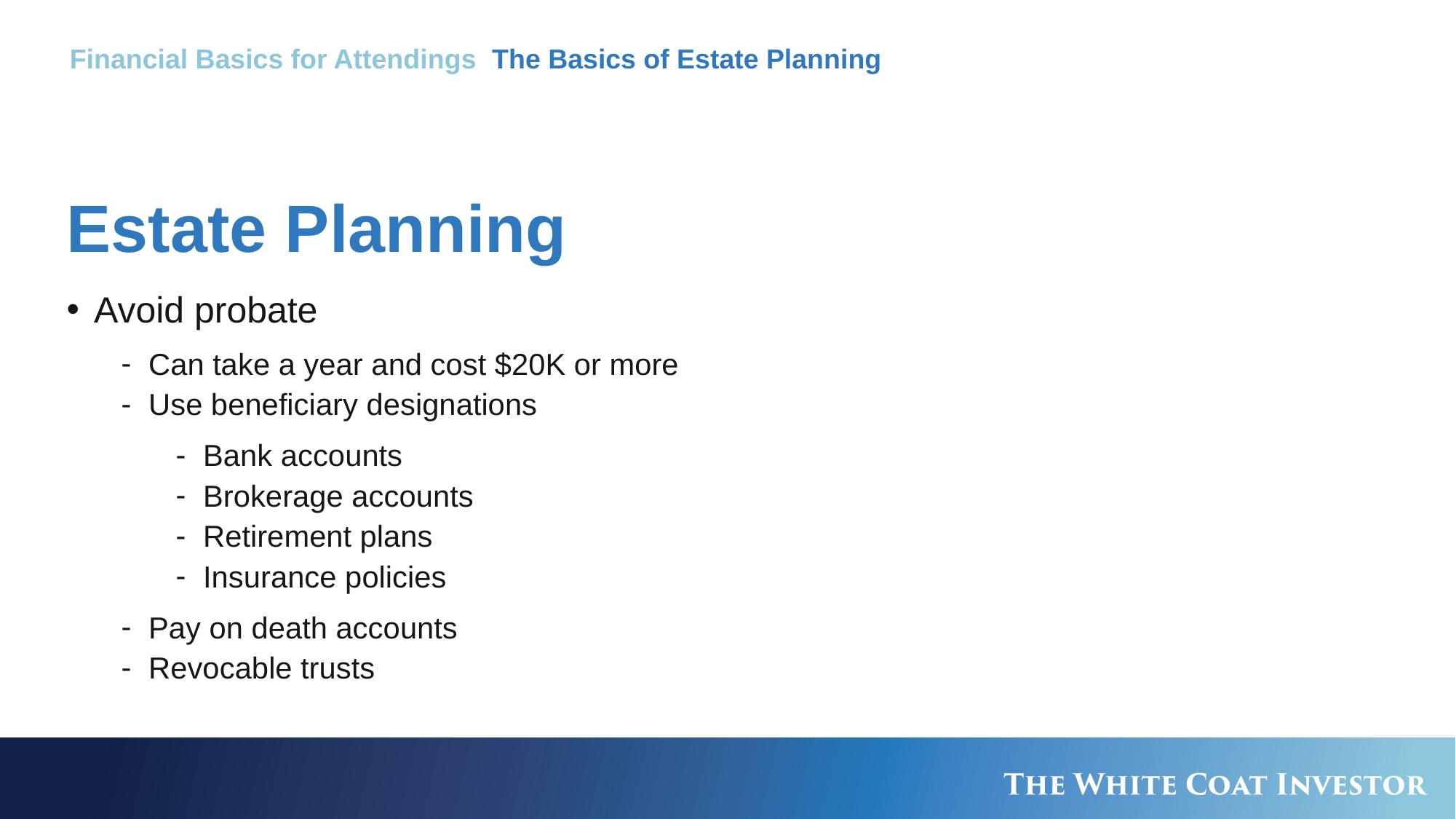

Financial Basics for Attendings  The Basics of Estate Planning
# Estate Planning
Avoid probate
Can take a year and cost $20K or more
Use beneficiary designations
Bank accounts
Brokerage accounts
Retirement plans
Insurance policies
Pay on death accounts
Revocable trusts